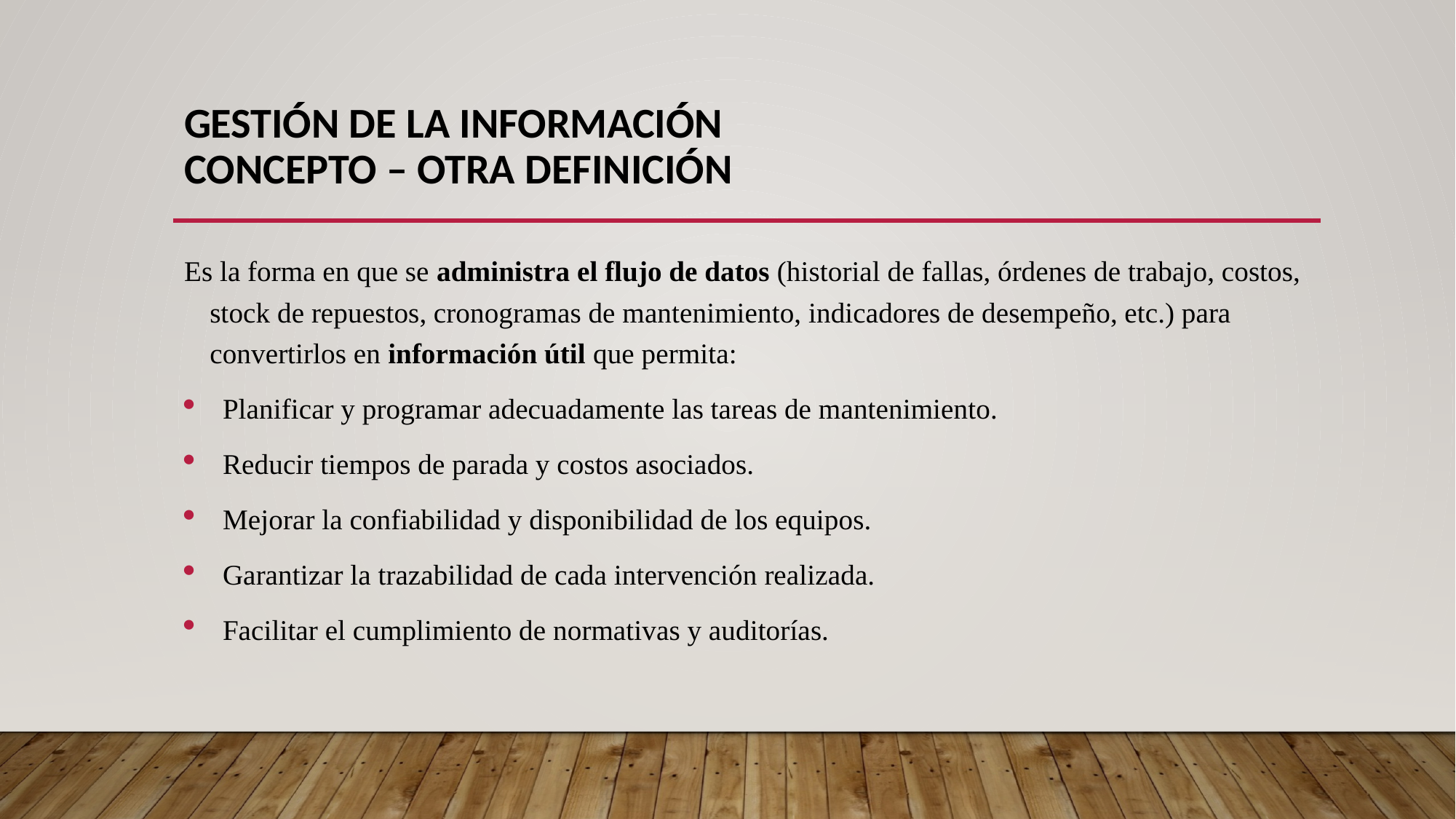

# Gestión de la Información CONCEPTO – otra definición
Es la forma en que se administra el flujo de datos (historial de fallas, órdenes de trabajo, costos, stock de repuestos, cronogramas de mantenimiento, indicadores de desempeño, etc.) para convertirlos en información útil que permita:
Planificar y programar adecuadamente las tareas de mantenimiento.
Reducir tiempos de parada y costos asociados.
Mejorar la confiabilidad y disponibilidad de los equipos.
Garantizar la trazabilidad de cada intervención realizada.
Facilitar el cumplimiento de normativas y auditorías.